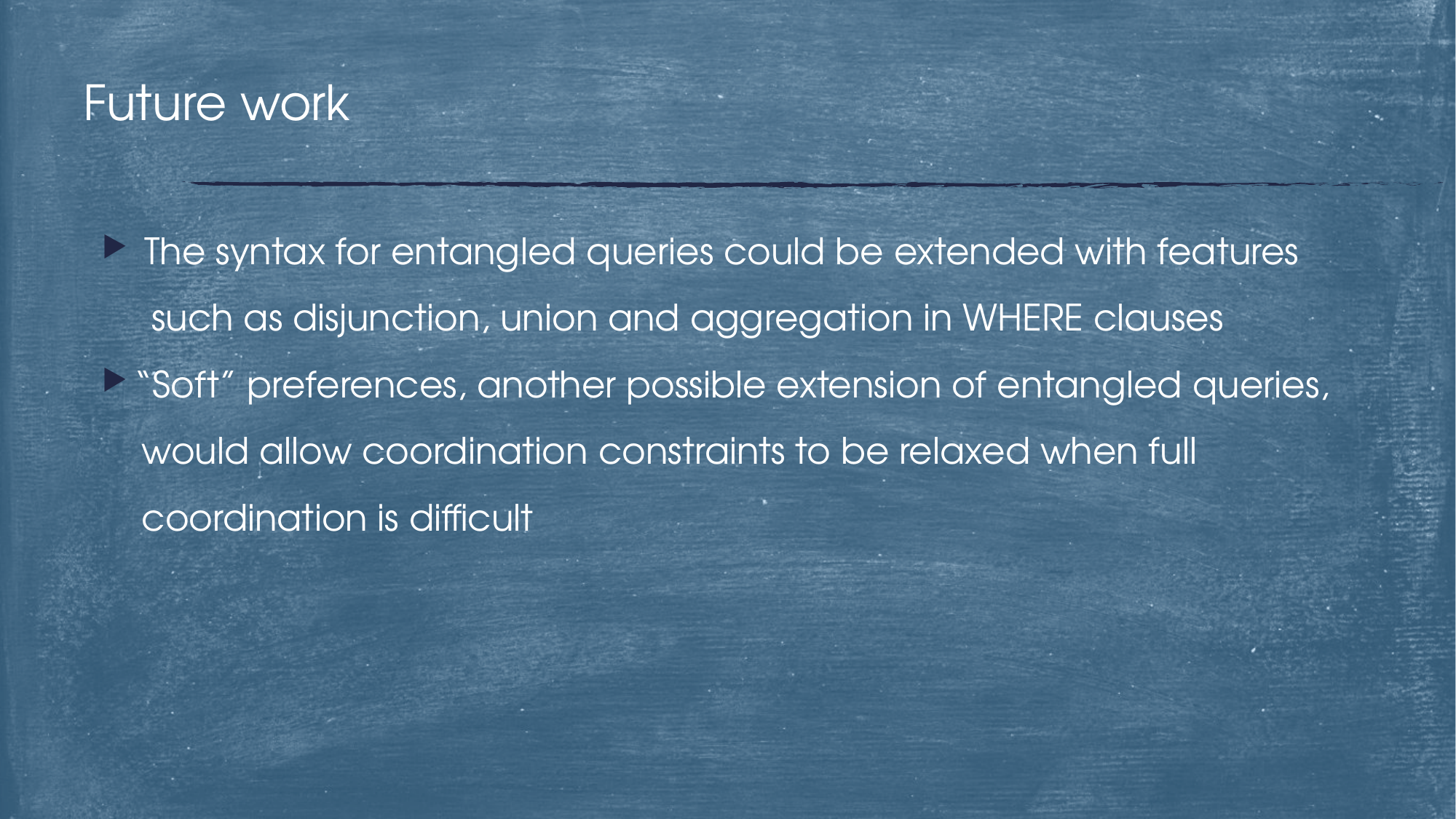

# Future work
 The syntax for entangled queries could be extended with features
     such as disjunction, union and aggregation in WHERE clauses
“Soft” preferences, another possible extension of entangled queries,
    would allow coordination constraints to be relaxed when full
    coordination is difficult